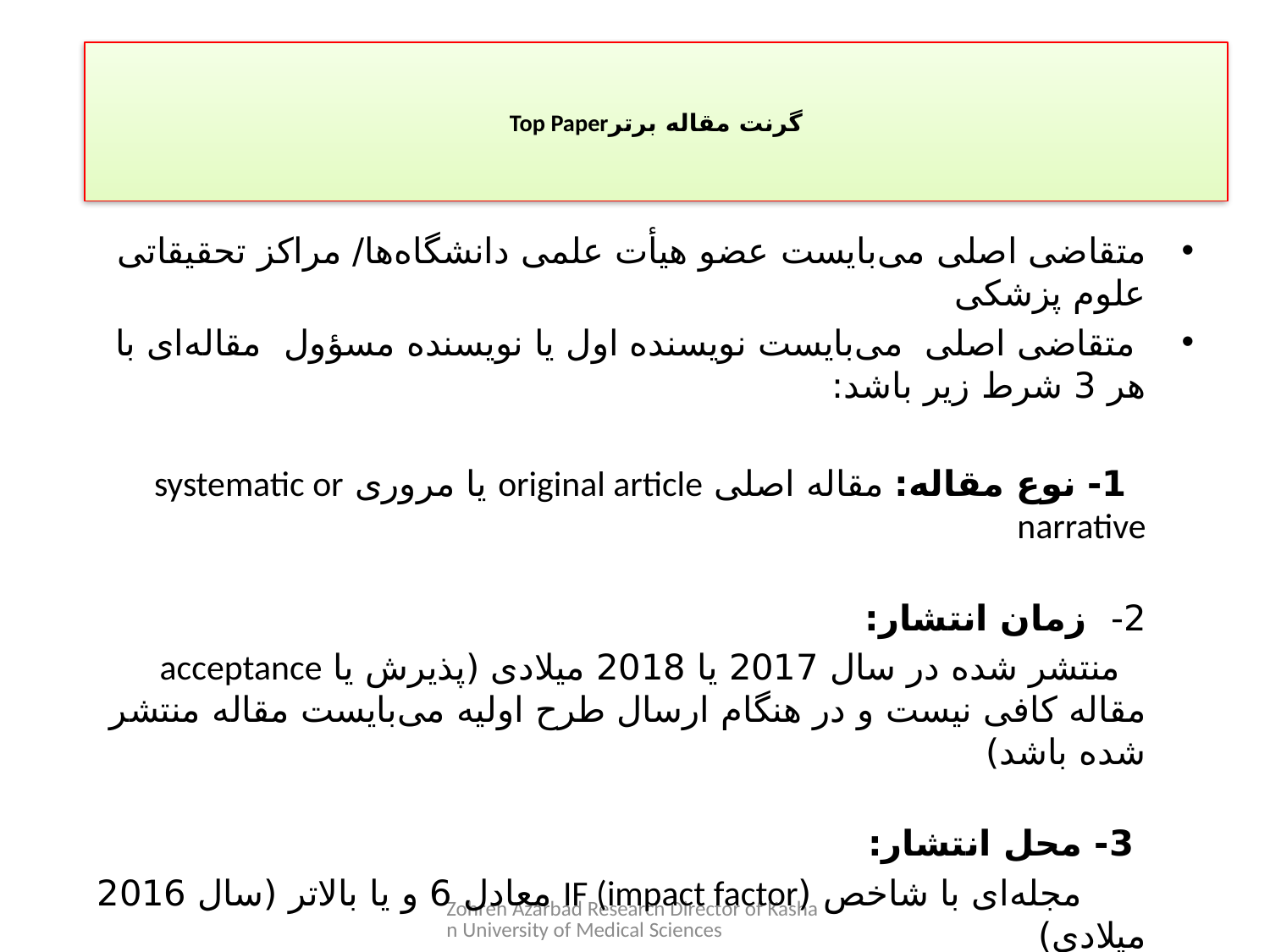

# گرنت مقاله برترTop Paper
متقاضی اصلی می‌بایست عضو هیأت علمی دانشگاه­‌ها/ مراکز تحقیقاتی علوم پزشکی
 متقاضی اصلی  می‌بایست نویسنده اول یا نویسنده مسؤول  مقاله‌ای با هر 3 شرط زیر باشد:

      ​​1- نوع مقاله: مقاله اصلی original article یا مروری systematic or narrative
2-  زمان انتشار:
      منتشر شده در سال 2017 یا 2018 میلادی (پذیرش یا acceptance مقاله کافی نیست و در هنگام ارسال طرح اولیه می‌بایست مقاله منتشر شده باشد)
 3- محل انتشار:
          مجله‌ای با شاخص (IF (impact factor معادل 6 و یا بالاتر (سال 2016 میلادی)
         و یا مجله قرار گرفته در فهرست 5% برتر رشته‌های موضوعی مبتنی بر CiteScore

     * امتیاز هر مقاله فقط یک بار و برای یک نفر (نویسنده اول یا مسؤول) قابل استفاده است. ​
​
Zohreh Azarbad Research Director of Kashan University of Medical Sciences